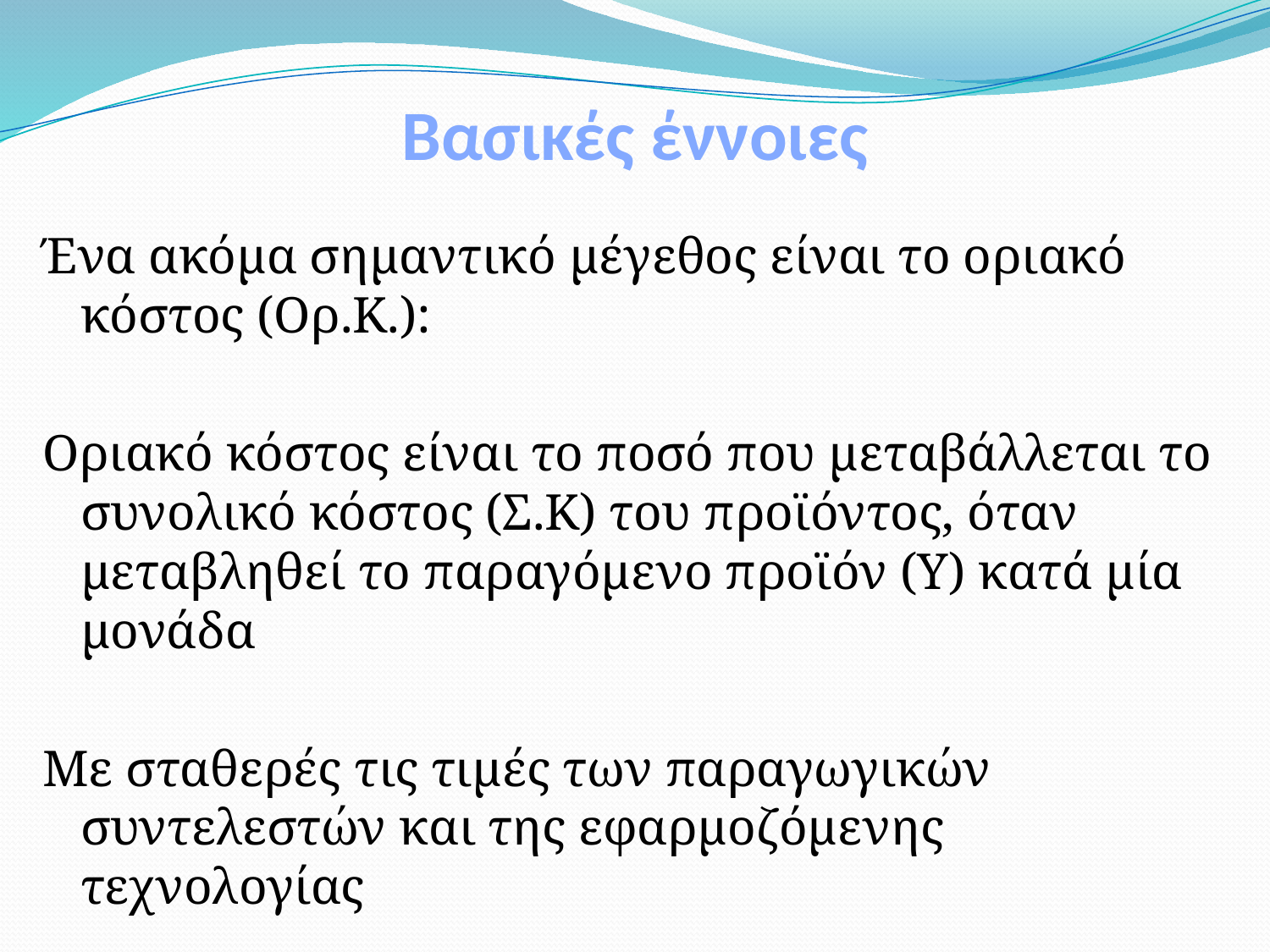

# Βασικές έννοιες
Ένα ακόμα σημαντικό μέγεθος είναι το οριακό κόστος (Ορ.Κ.):

Οριακό κόστος είναι το ποσό που μεταβάλλεται το συνολικό κόστος (Σ.Κ) του προϊόντος, όταν μεταβληθεί το παραγόμενο προϊόν (Υ) κατά μία μονάδα

Με σταθερές τις τιμές των παραγωγικών συντελεστών και της εφαρμοζόμενης τεχνολογίας